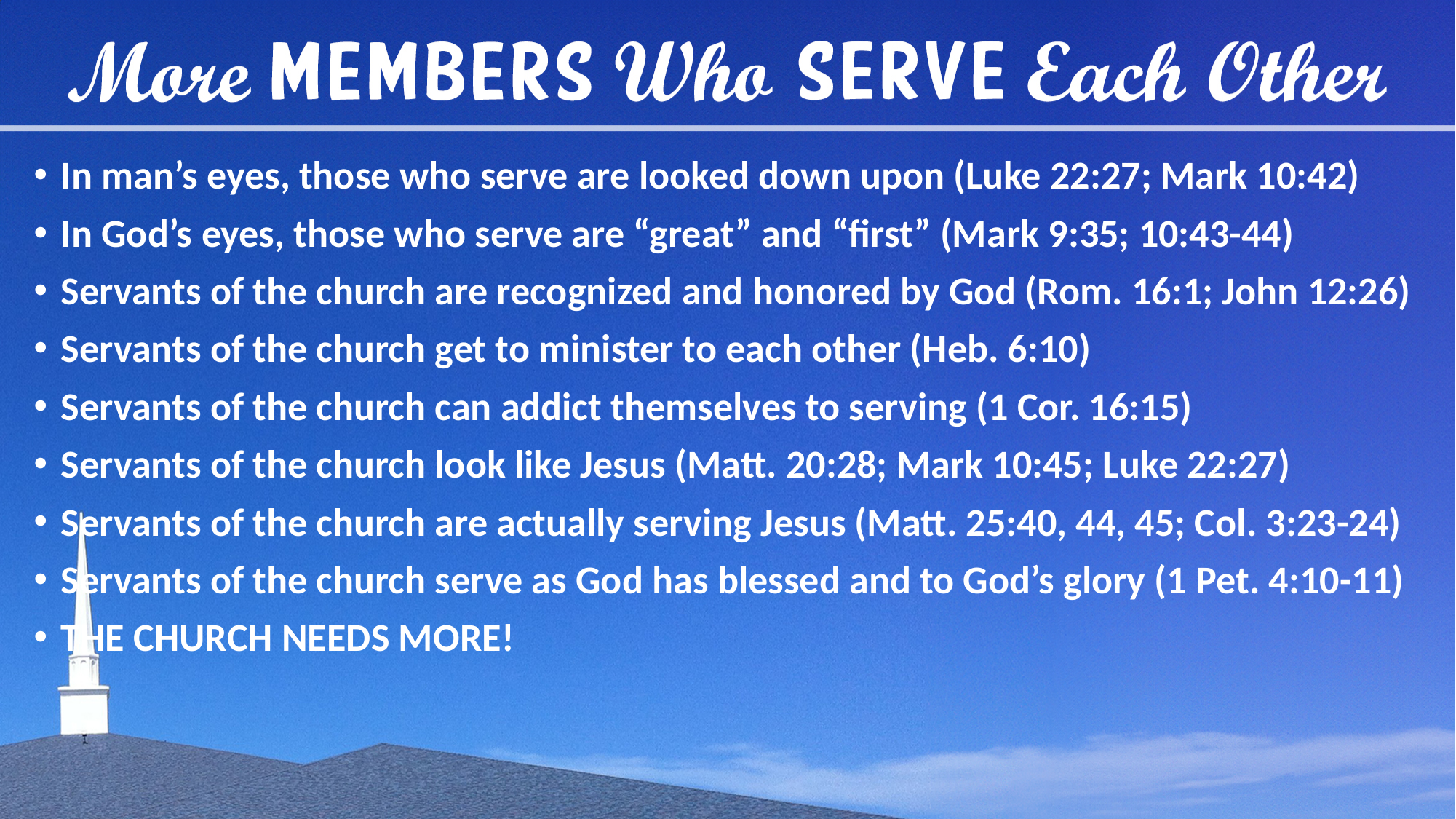

In man’s eyes, those who serve are looked down upon (Luke 22:27; Mark 10:42)
In God’s eyes, those who serve are “great” and “first” (Mark 9:35; 10:43-44)
Servants of the church are recognized and honored by God (Rom. 16:1; John 12:26)
Servants of the church get to minister to each other (Heb. 6:10)
Servants of the church can addict themselves to serving (1 Cor. 16:15)
Servants of the church look like Jesus (Matt. 20:28; Mark 10:45; Luke 22:27)
Servants of the church are actually serving Jesus (Matt. 25:40, 44, 45; Col. 3:23-24)
Servants of the church serve as God has blessed and to God’s glory (1 Pet. 4:10-11)
THE CHURCH NEEDS MORE!